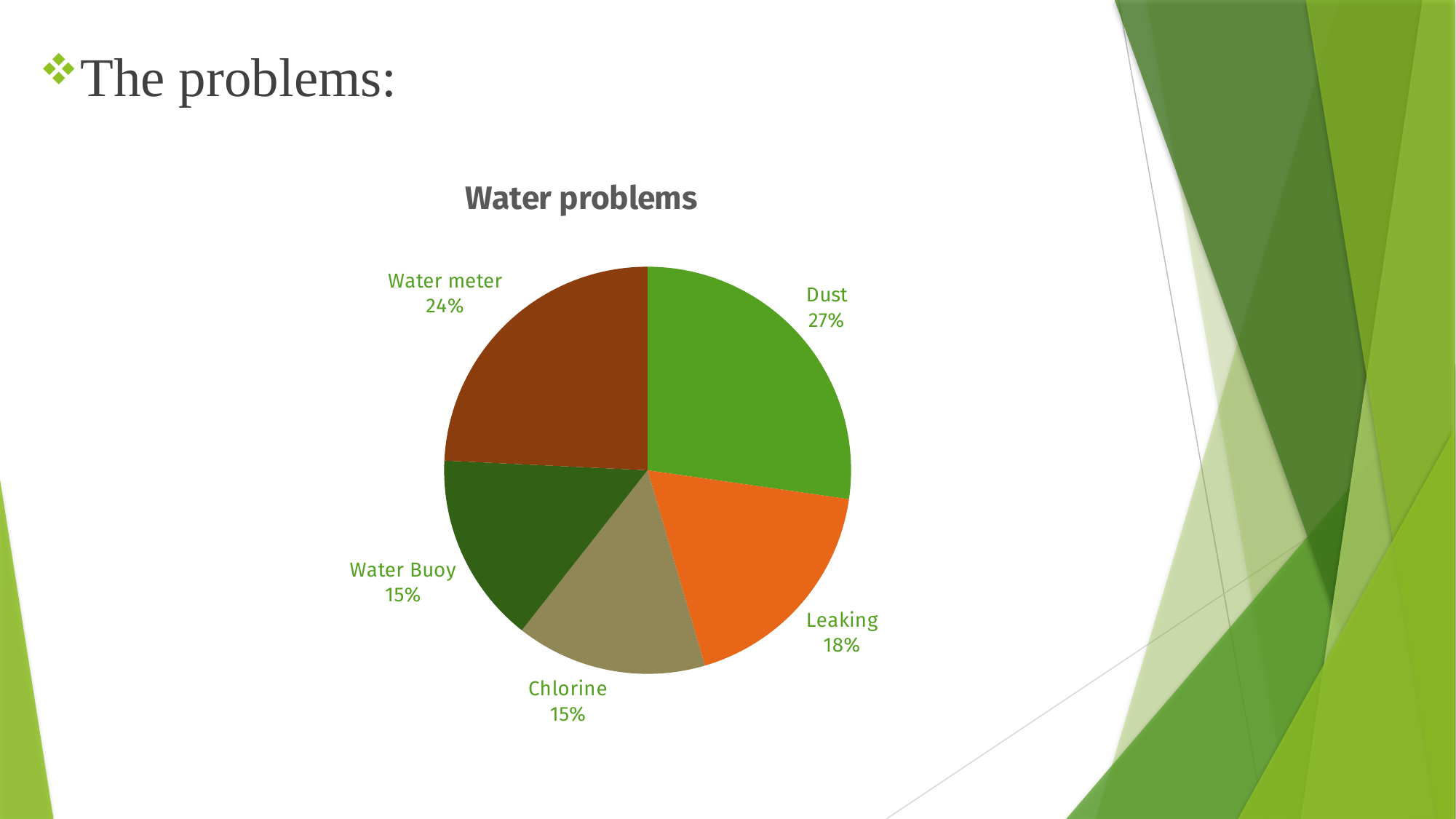

The problems:

### Chart: Water problems

| Category | Dust |
|---|---|